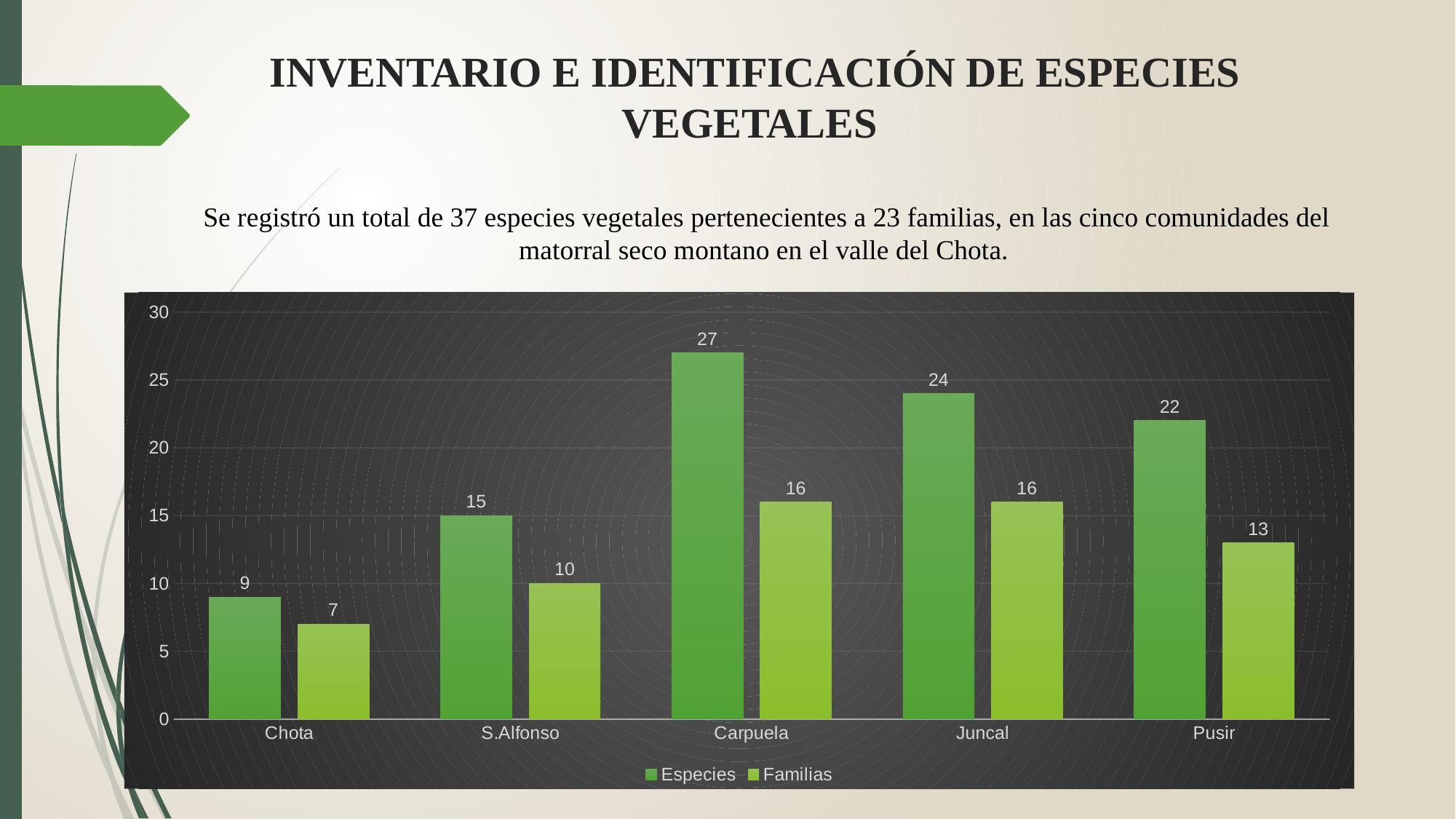

# INVENTARIO E IDENTIFICACIÓN DE ESPECIES VEGETALES
Se registró un total de 37 especies vegetales pertenecientes a 23 familias, en las cinco comunidades del matorral seco montano en el valle del Chota.

### Chart

| Category | Especies | Familias |
|---|---|---|
| Chota | 9.0 | 7.0 |
| S.Alfonso | 15.0 | 10.0 |
| Carpuela | 27.0 | 16.0 |
| Juncal | 24.0 | 16.0 |
| Pusir | 22.0 | 13.0 |